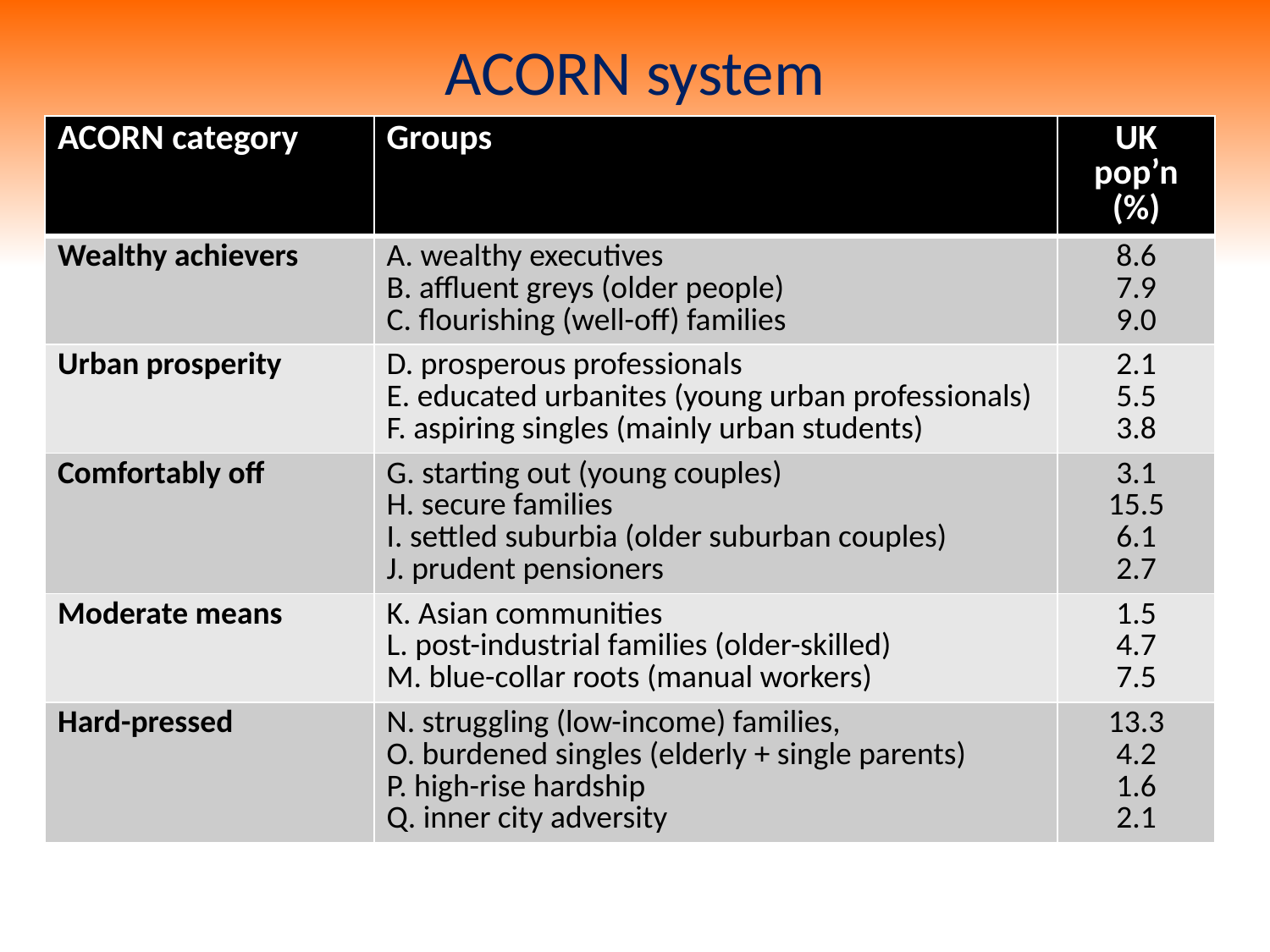

# ACORN system
| ACORN category | Groups | UK pop’n (%) |
| --- | --- | --- |
| Wealthy achievers | A. wealthy executives B. affluent greys (older people) C. flourishing (well-off) families | 8.6 7.9 9.0 |
| Urban prosperity | D. prosperous professionals E. educated urbanites (young urban professionals) F. aspiring singles (mainly urban students) | 2.1 5.5 3.8 |
| Comfortably off | G. starting out (young couples) H. secure families I. settled suburbia (older suburban couples) J. prudent pensioners | 3.1 15.5 6.1 2.7 |
| Moderate means | K. Asian communities L. post-industrial families (older-skilled) M. blue-collar roots (manual workers) | 1.5 4.7 7.5 |
| Hard-pressed | N. struggling (low-income) families, O. burdened singles (elderly + single parents) P. high-rise hardship Q. inner city adversity | 13.3 4.2 1.6 2.1 |